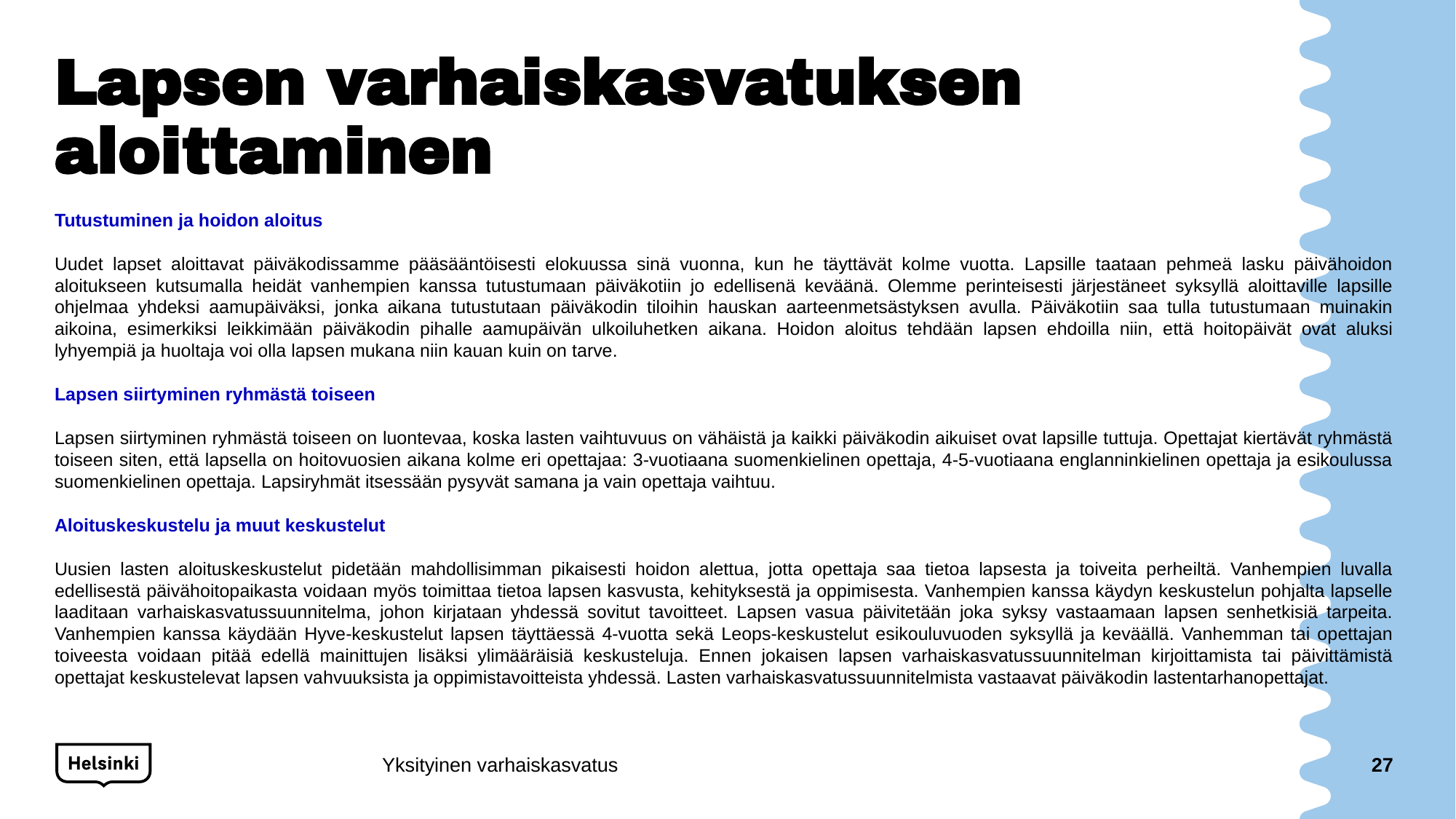

# Lapsen varhaiskasvatuksen aloittaminen

	Tutustuminen ja hoidon aloitus

	Uudet lapset aloittavat päiväkodissamme pääsääntöisesti elokuussa sinä vuonna, kun he täyttävät kolme vuotta. Lapsille taataan pehmeä lasku päivähoidon aloitukseen kutsumalla heidät vanhempien kanssa tutustumaan päiväkotiin jo edellisenä keväänä. Olemme perinteisesti järjestäneet syksyllä aloittaville lapsille ohjelmaa yhdeksi aamupäiväksi, jonka aikana tutustutaan päiväkodin tiloihin hauskan aarteenmetsästyksen avulla. Päiväkotiin saa tulla tutustumaan muinakin aikoina, esimerkiksi leikkimään päiväkodin pihalle aamupäivän ulkoiluhetken aikana. Hoidon aloitus tehdään lapsen ehdoilla niin, että hoitopäivät ovat aluksi lyhyempiä ja huoltaja voi olla lapsen mukana niin kauan kuin on tarve.

	Lapsen siirtyminen ryhmästä toiseen

	Lapsen siirtyminen ryhmästä toiseen on luontevaa, koska lasten vaihtuvuus on vähäistä ja kaikki päiväkodin aikuiset ovat lapsille tuttuja. Opettajat kiertävät ryhmästä toiseen siten, että lapsella on hoitovuosien aikana kolme eri opettajaa: 3-vuotiaana suomenkielinen opettaja, 4-5-vuotiaana englanninkielinen opettaja ja esikoulussa suomenkielinen opettaja. Lapsiryhmät itsessään pysyvät samana ja vain opettaja vaihtuu.

	Aloituskeskustelu ja muut keskustelut

	Uusien lasten aloituskeskustelut pidetään mahdollisimman pikaisesti hoidon alettua, jotta opettaja saa tietoa lapsesta ja toiveita perheiltä. Vanhempien luvalla edellisestä päivähoitopaikasta voidaan myös toimittaa tietoa lapsen kasvusta, kehityksestä ja oppimisesta. Vanhempien kanssa käydyn keskustelun pohjalta lapselle laaditaan varhaiskasvatussuunnitelma, johon kirjataan yhdessä sovitut tavoitteet. Lapsen vasua päivitetään joka syksy vastaamaan lapsen senhetkisiä tarpeita. Vanhempien kanssa käydään Hyve-keskustelut lapsen täyttäessä 4-vuotta sekä Leops-keskustelut esikouluvuoden syksyllä ja keväällä. Vanhemman tai opettajan toiveesta voidaan pitää edellä mainittujen lisäksi ylimääräisiä keskusteluja. Ennen jokaisen lapsen varhaiskasvatussuunnitelman kirjoittamista tai päivittämistä opettajat keskustelevat lapsen vahvuuksista ja oppimistavoitteista yhdessä. Lasten varhaiskasvatussuunnitelmista vastaavat päiväkodin lastentarhanopettajat.

Yksityinen varhaiskasvatus
27